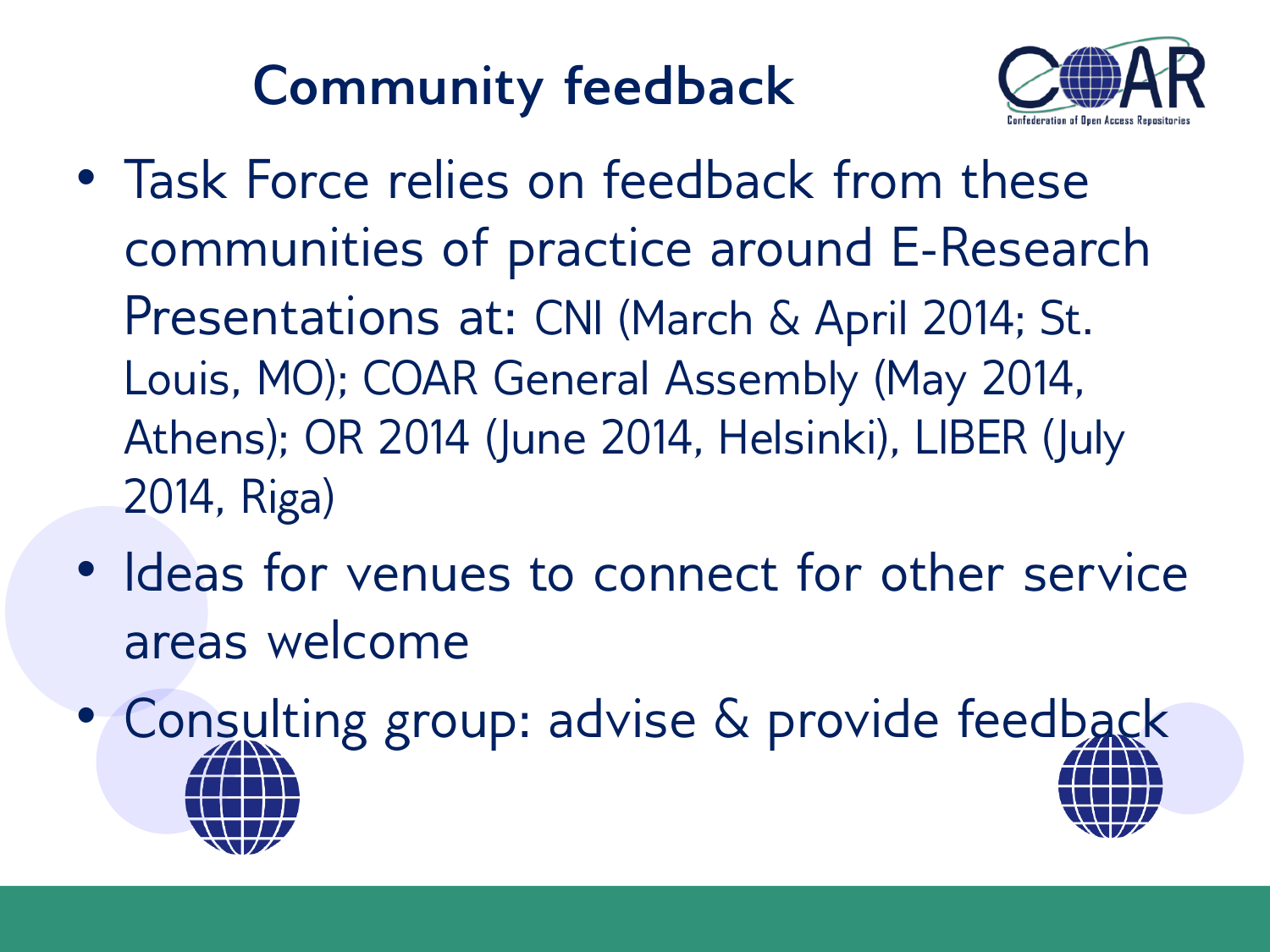

# Community feedback
Task Force relies on feedback from these communities of practice around E-Research
Presentations at: CNI (March & April 2014; St. Louis, MO); COAR General Assembly (May 2014, Athens); OR 2014 (June 2014, Helsinki), LIBER (July 2014, Riga)
Ideas for venues to connect for other service areas welcome
Consulting group: advise & provide feedback